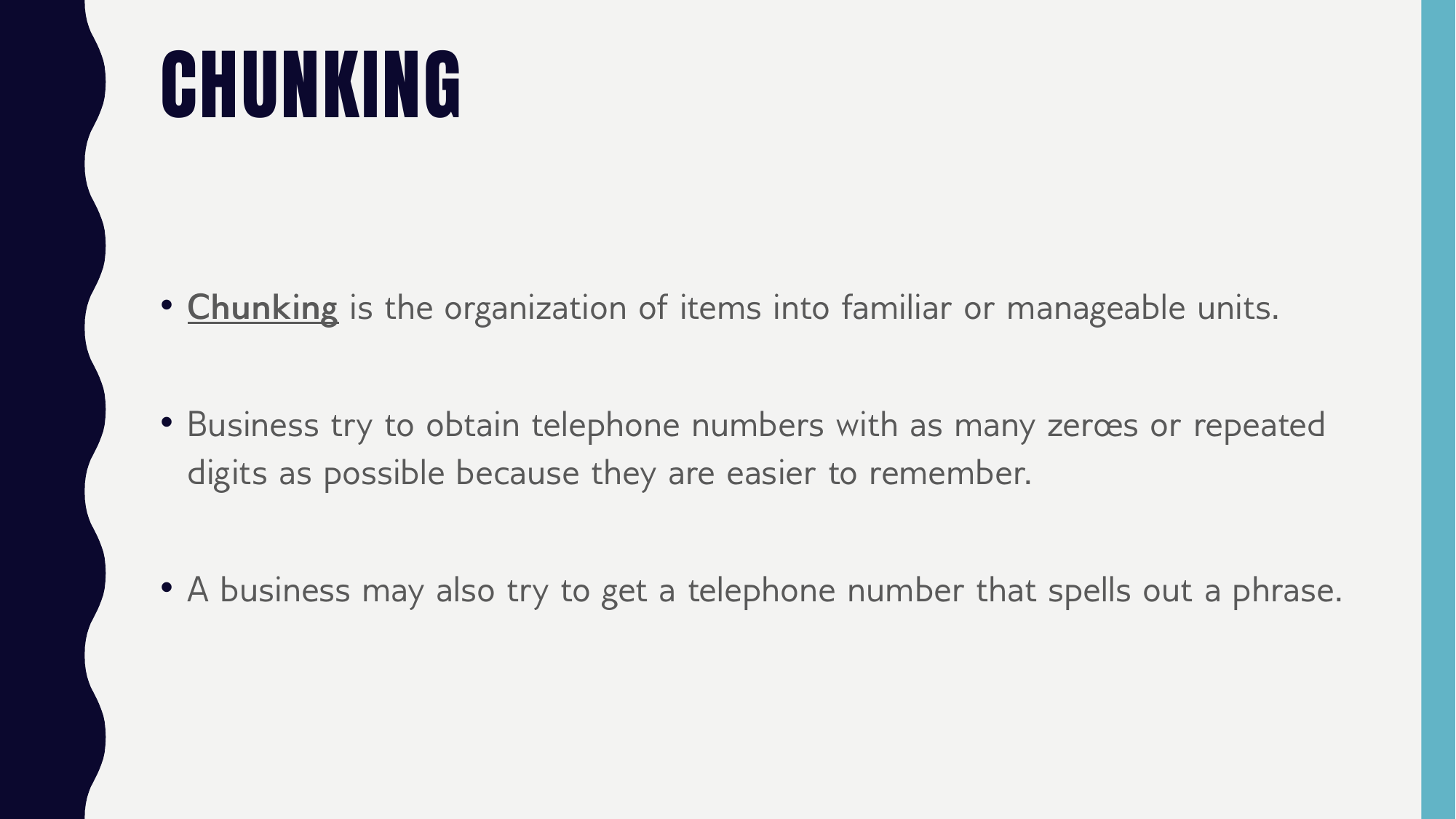

# Chunking
Chunking is the organization of items into familiar or manageable units.

Business try to obtain telephone numbers with as many zeroes or repeated digits as possible because they are easier to remember.

A business may also try to get a telephone number that spells out a phrase.